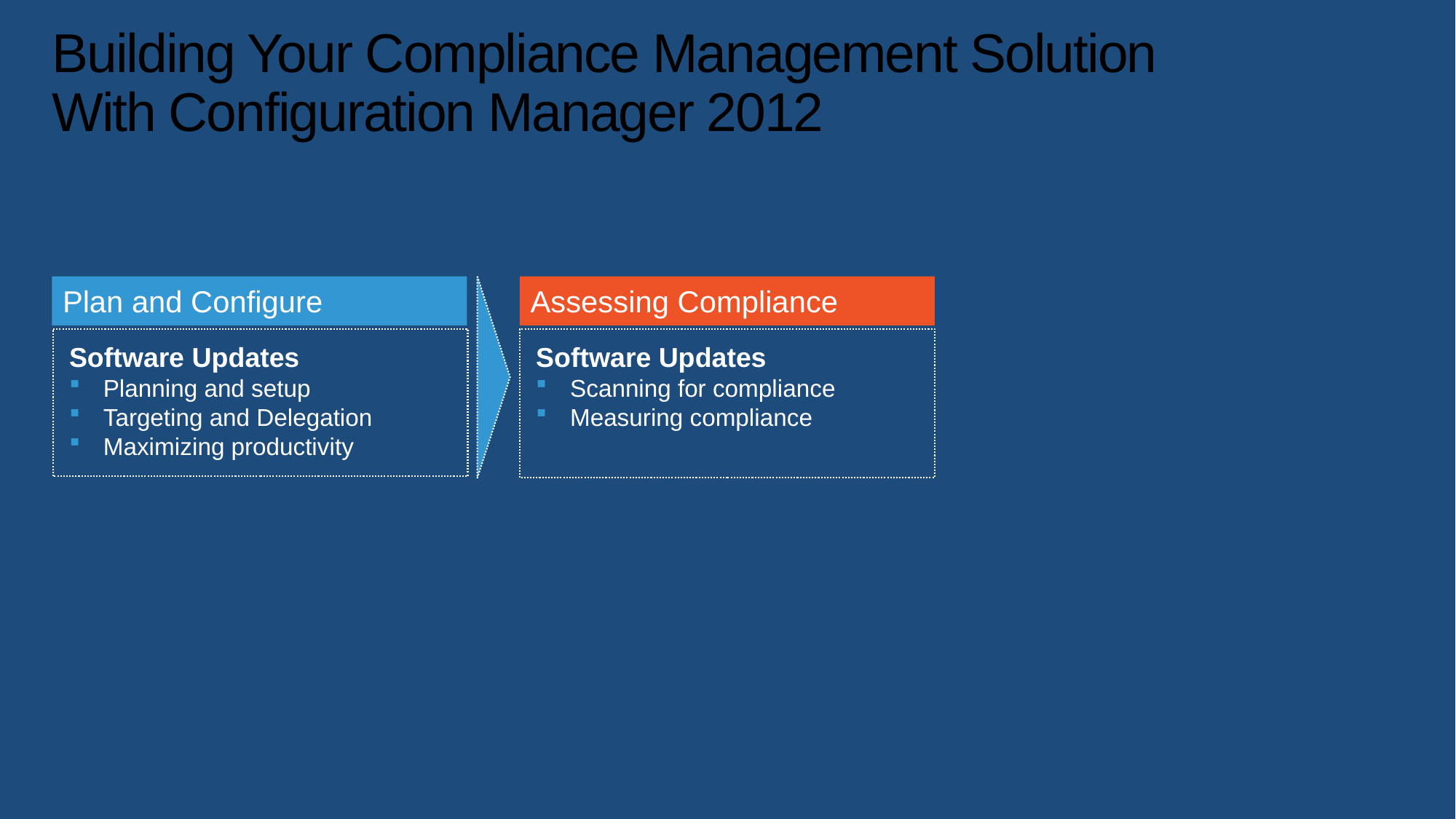

# Building Your Compliance Management Solution With Configuration Manager 2012
Plan and Configure
Software Updates
Planning and setup
Targeting and Delegation
Maximizing productivity

Assessing Compliance
Software Updates
Scanning for compliance
Measuring compliance